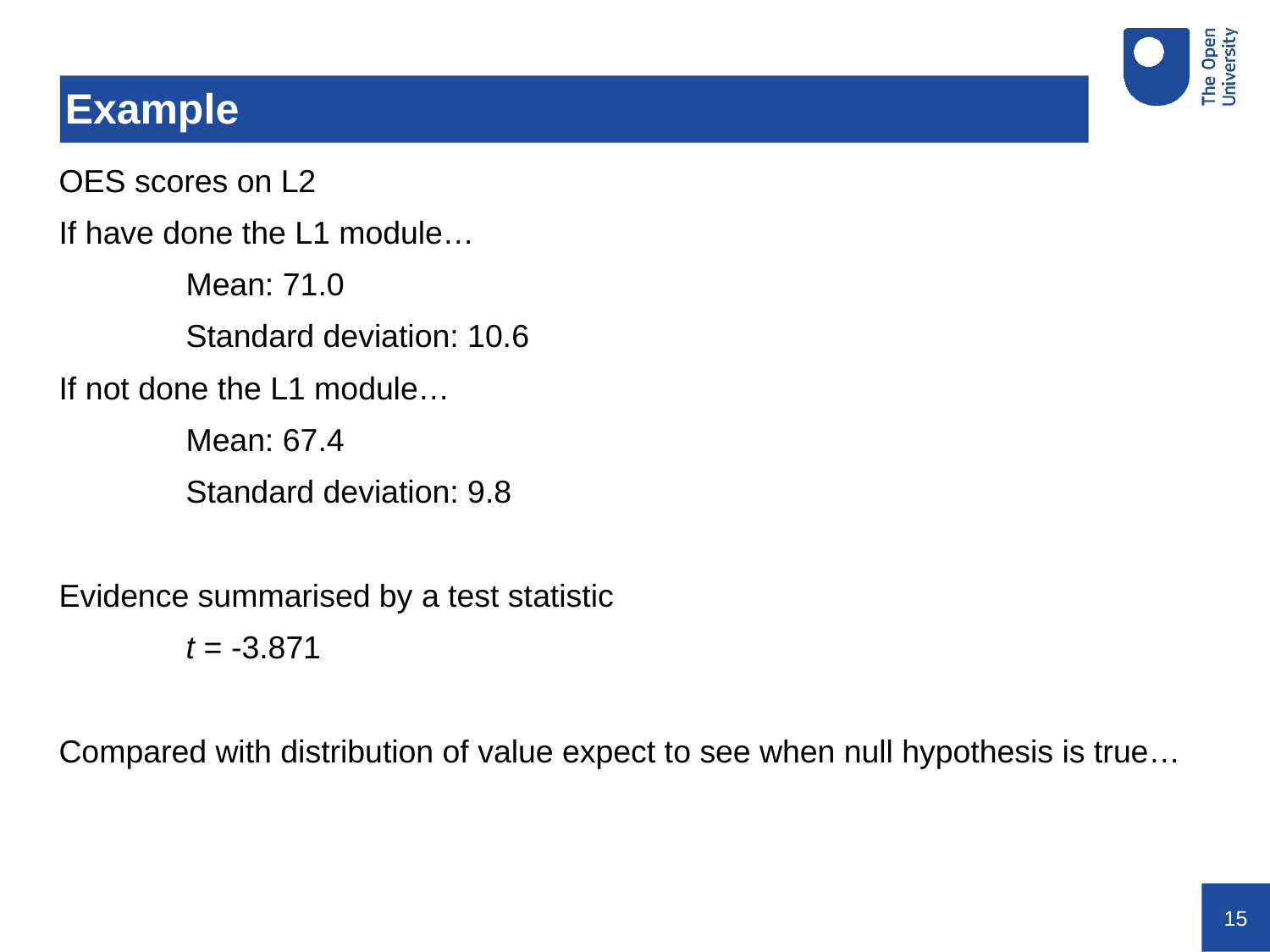

# Example

OES scores on L2
If have done the L1 module…
	Mean: 71.0
	Standard deviation: 10.6
If not done the L1 module…
	Mean: 67.4
	Standard deviation: 9.8

Evidence summarised by a test statistic
	t = -3.871

Compared with distribution of value expect to see when null hypothesis is true…